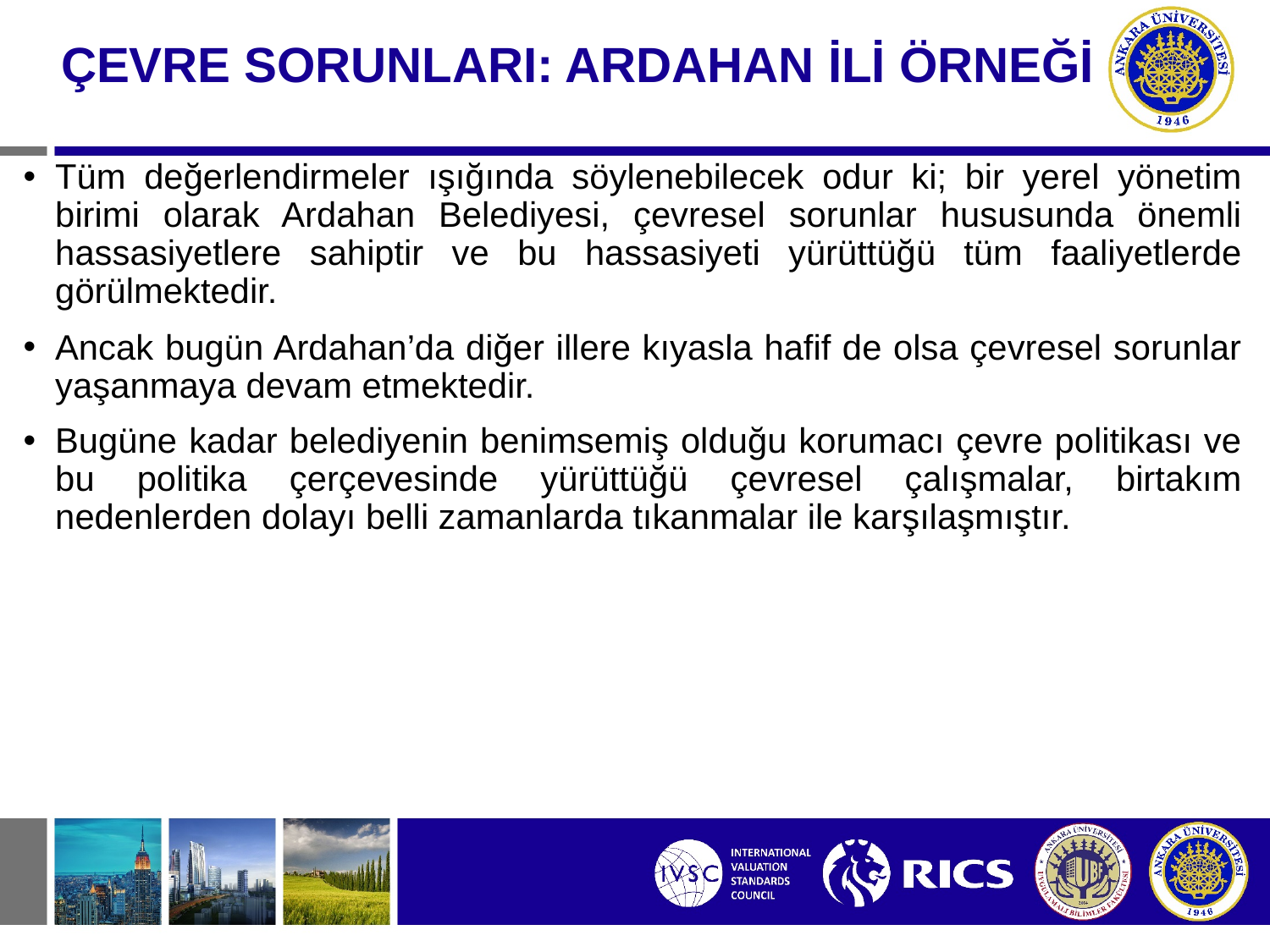

# ÇEVRE SORUNLARI: ARDAHAN İLİ ÖRNEĞİ
Tüm değerlendirmeler ışığında söylenebilecek odur ki; bir yerel yönetim birimi olarak Ardahan Belediyesi, çevresel sorunlar hususunda önemli hassasiyetlere sahiptir ve bu hassasiyeti yürüttüğü tüm faaliyetlerde görülmektedir.
Ancak bugün Ardahan’da diğer illere kıyasla hafif de olsa çevresel sorunlar yaşanmaya devam etmektedir.
Bugüne kadar belediyenin benimsemiş olduğu korumacı çevre politikası ve bu politika çerçevesinde yürüttüğü çevresel çalışmalar, birtakım nedenlerden dolayı belli zamanlarda tıkanmalar ile karşılaşmıştır.